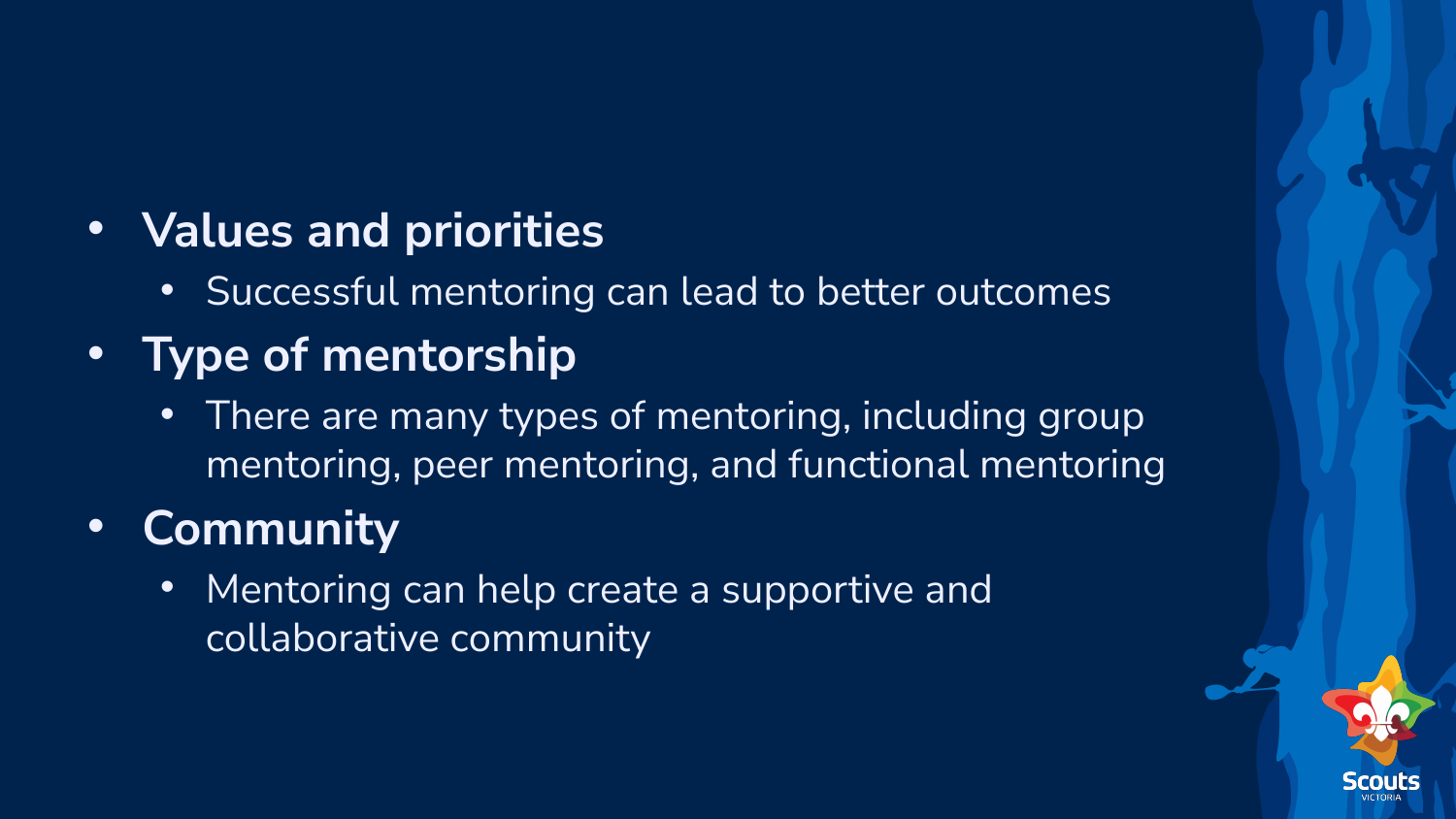

Values and priorities
Successful mentoring can lead to better outcomes
Type of mentorship
There are many types of mentoring, including group mentoring, peer mentoring, and functional mentoring
Community
Mentoring can help create a supportive and collaborative community